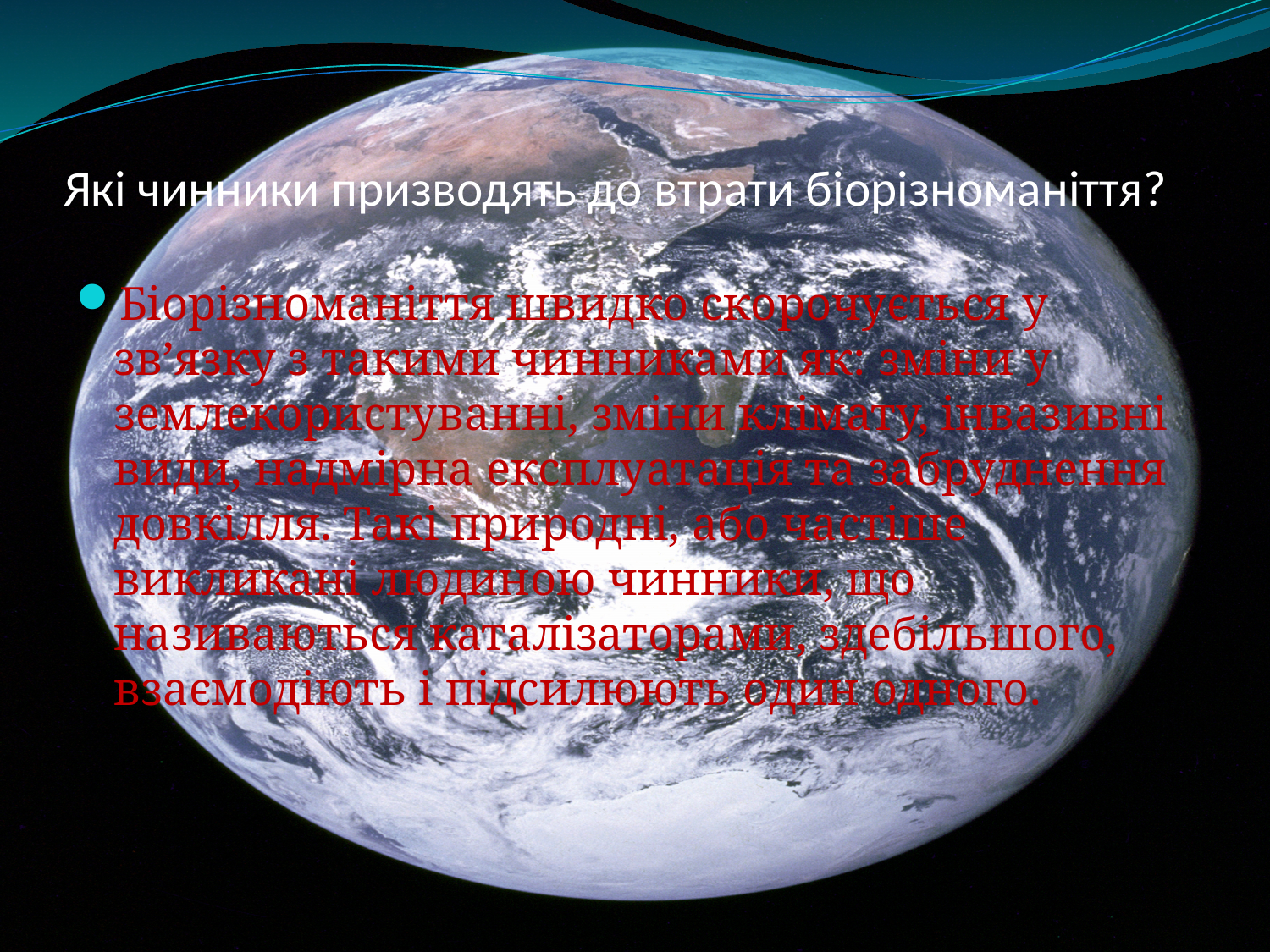

# Які чинники призводять до втрати біорізноманіття?
Біорізноманіття швидко скорочується у зв’язку з такими чинниками як: зміни у землекористуванні, зміни клімату, інвазивні види, надмірна експлуатація та забруднення довкілля. Такі природні, або частіше викликані людиною чинники, що називаються каталізаторами, здебільшого, взаємодіють і підсилюють один одного.